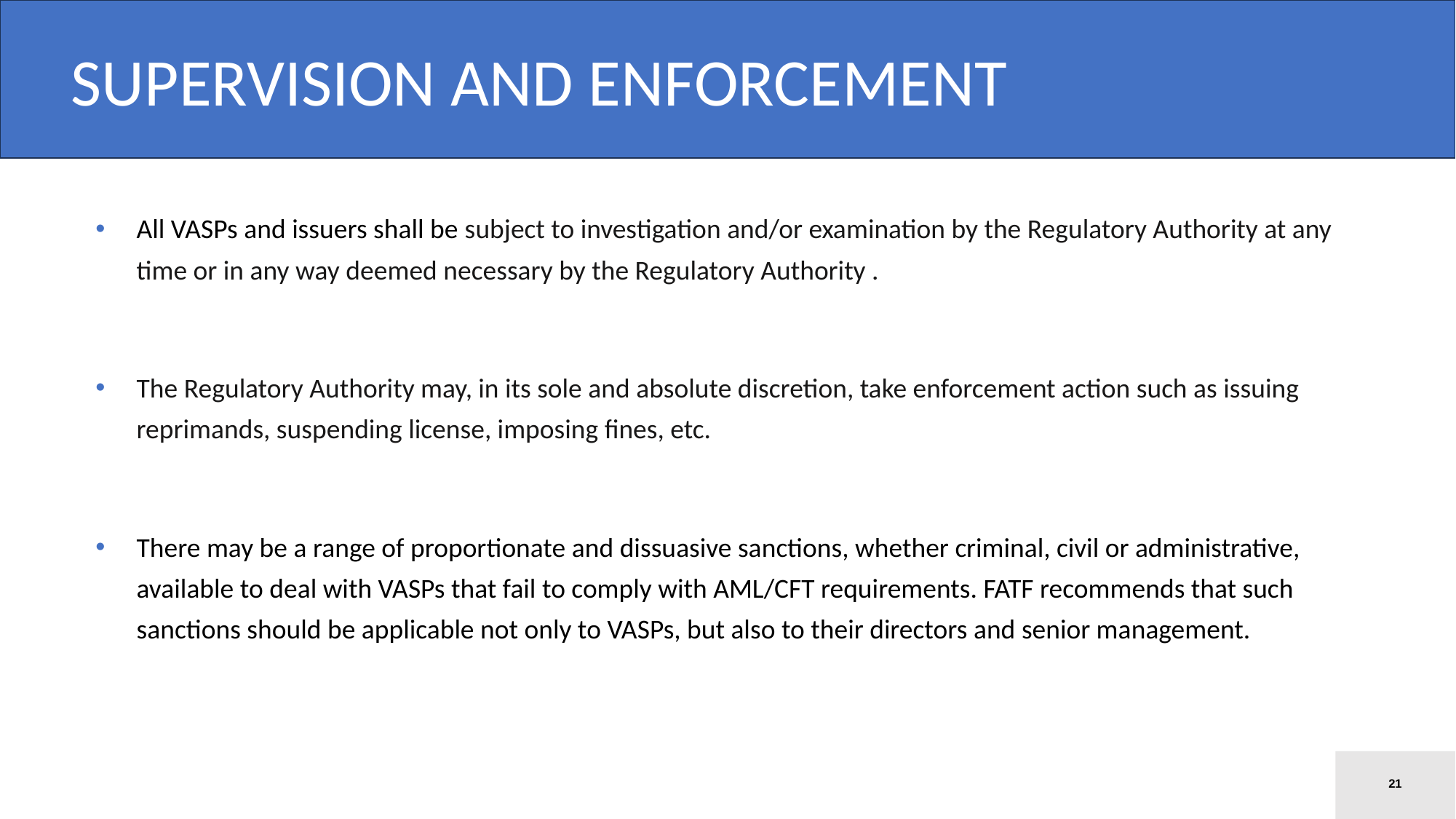

SUPERVISION AND ENFORCEMENT
All VASPs and issuers shall be subject to investigation and/or examination by the Regulatory Authority at any time or in any way deemed necessary by the Regulatory Authority .

The Regulatory Authority may, in its sole and absolute discretion, take enforcement action such as issuing reprimands, suspending license, imposing fines, etc.

There may be a range of proportionate and dissuasive sanctions, whether criminal, civil or administrative, available to deal with VASPs that fail to comply with AML/CFT requirements. FATF recommends that such sanctions should be applicable not only to VASPs, but also to their directors and senior management.